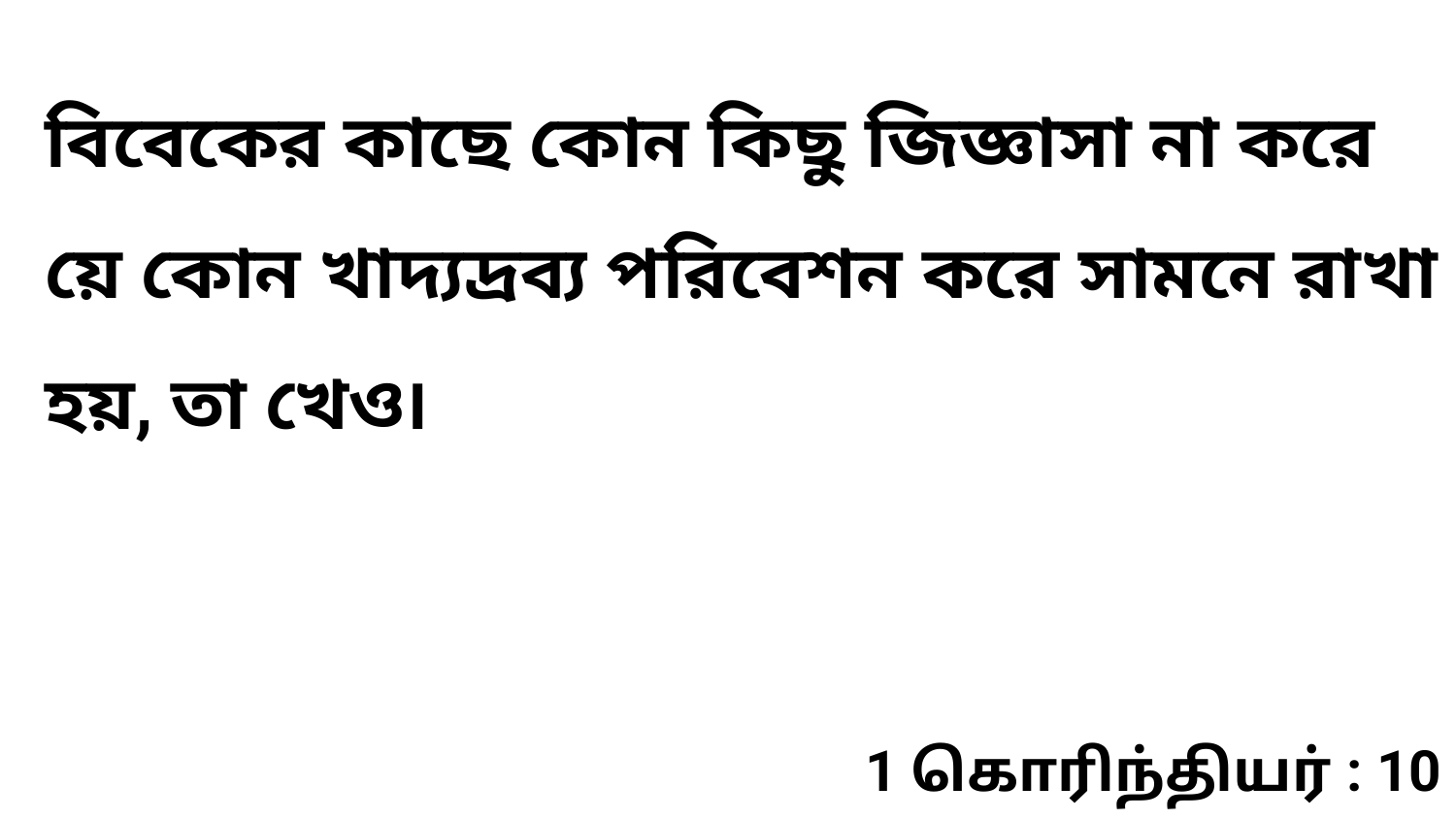

বিবেকের কাছে কোন কিছু জিজ্ঞাসা না করে য়ে কোন খাদ্যদ্রব্য পরিবেশন করে সামনে রাখা হয়, তা খেও৷
1 கொரிந்தியர் : 10